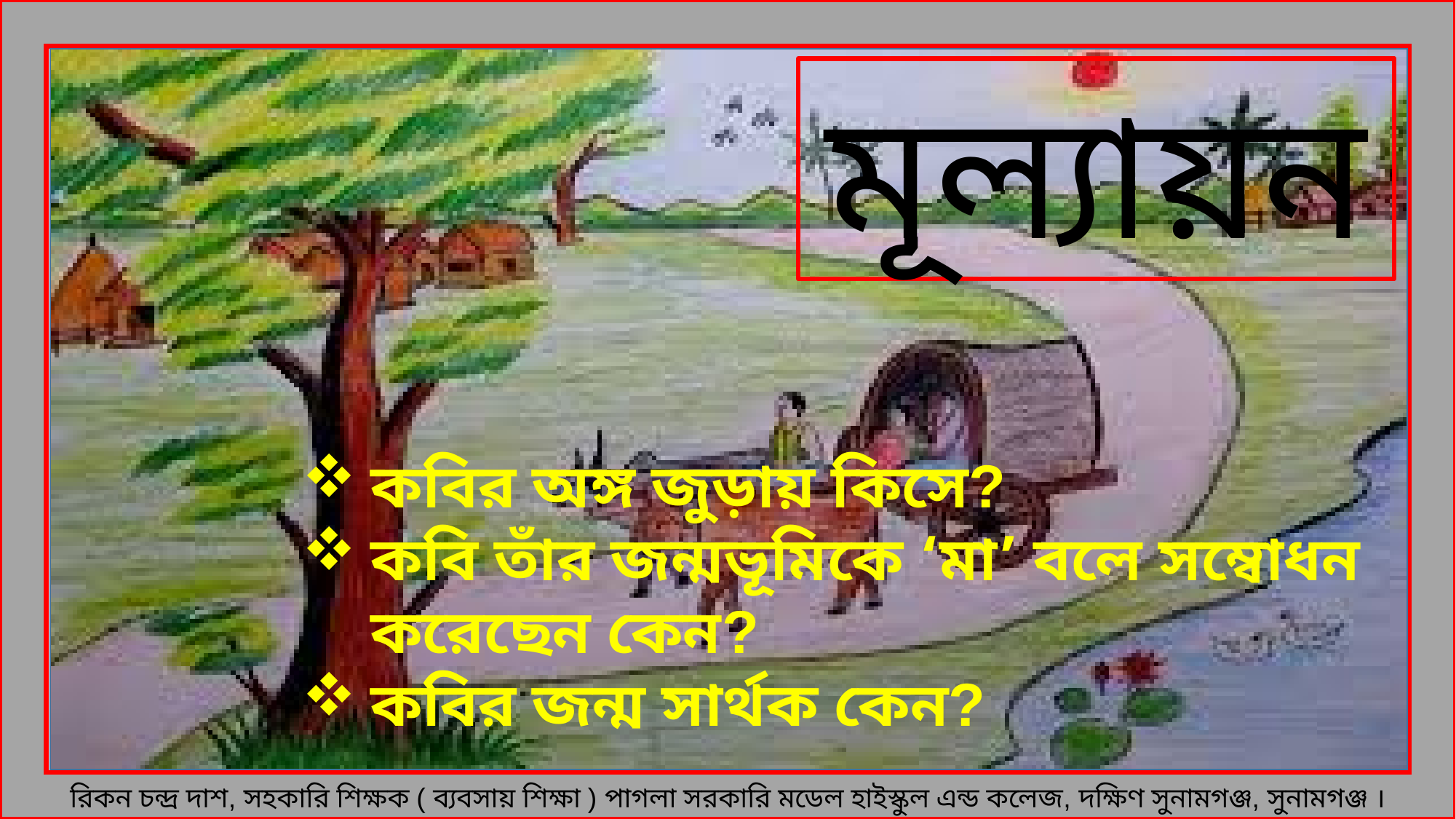

মূল্যায়ন
কবির অঙ্গ জুড়ায় কিসে?
কবি তাঁর জন্মভূমিকে ‘মা’ বলে সম্বোধন করেছেন কেন?
কবির জন্ম সার্থক কেন?